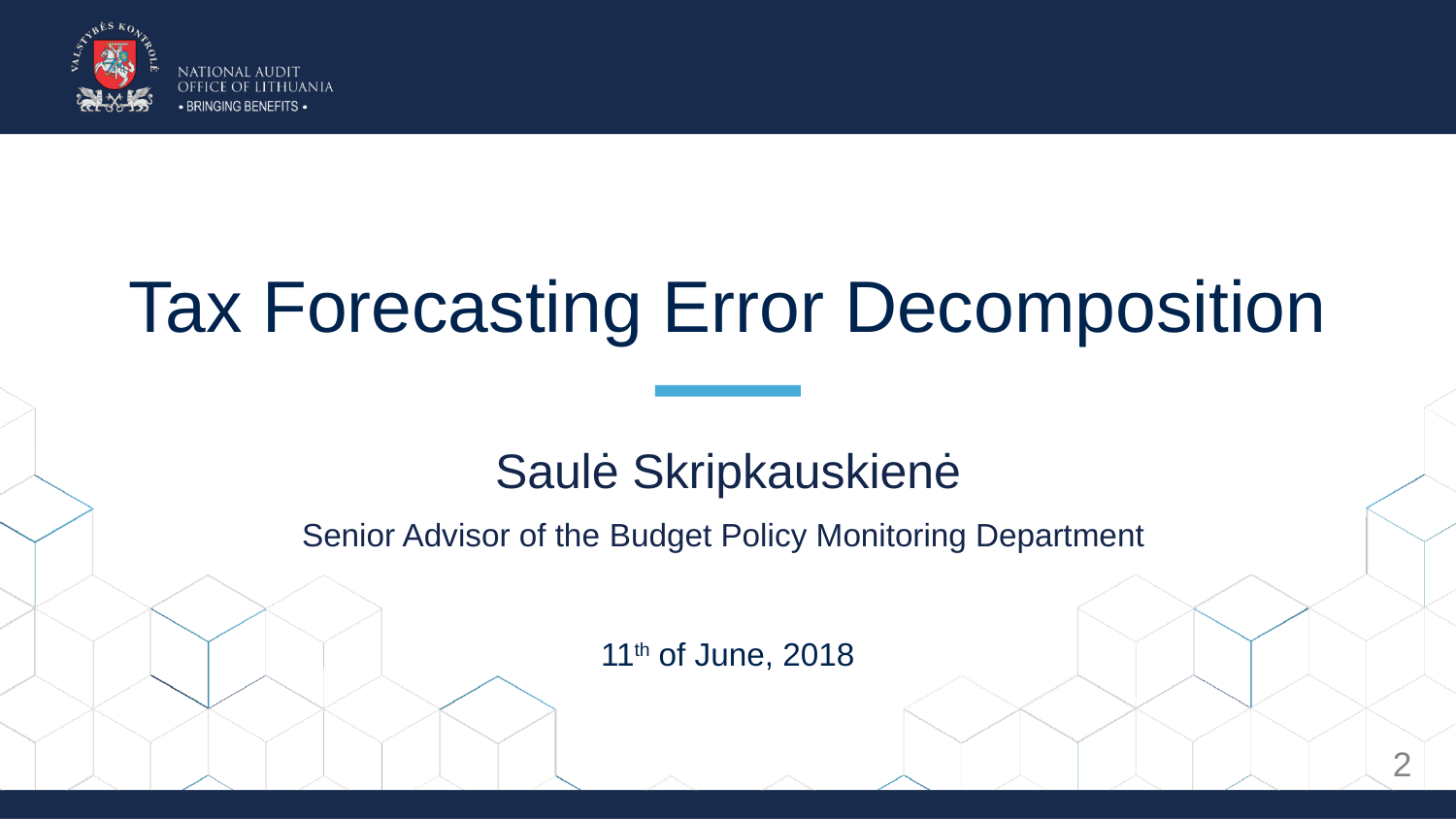

# Tax Forecasting Error Decomposition

Saulė Skripkauskienė
Senior Advisor of the Budget Policy Monitoring Department.
11th of June, 2018